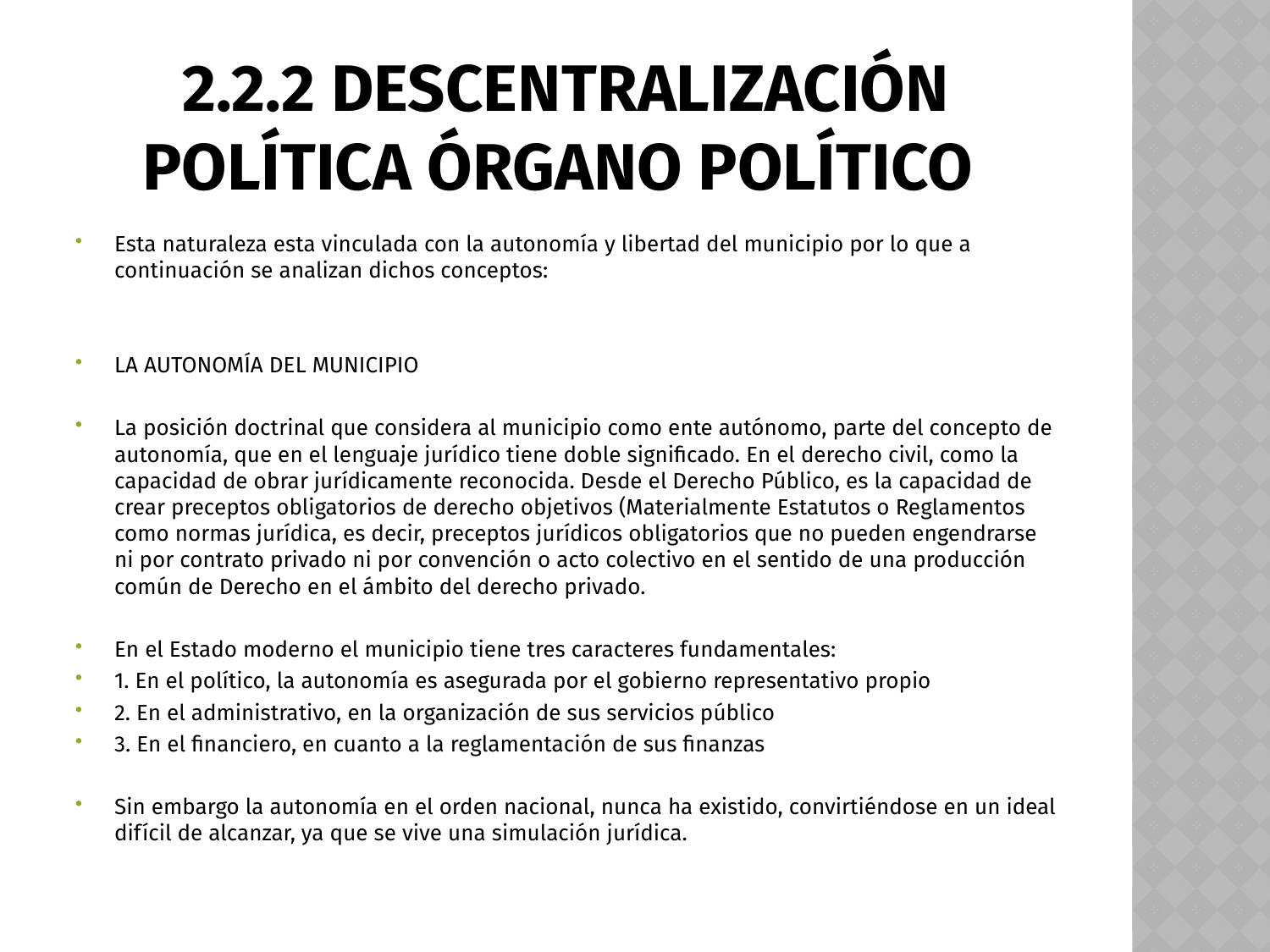

# 2.2.2 Descentralización política Órgano político
Esta naturaleza esta vinculada con la autonomía y libertad del municipio por lo que a continuación se analizan dichos conceptos:

LA AUTONOMÍA DEL MUNICIPIO

La posición doctrinal que considera al municipio como ente autónomo, parte del concepto de autonomía, que en el lenguaje jurídico tiene doble significado. En el derecho civil, como la capacidad de obrar jurídicamente reconocida. Desde el Derecho Público, es la capacidad de crear preceptos obligatorios de derecho objetivos (Materialmente Estatutos o Reglamentos como normas jurídica, es decir, preceptos jurídicos obligatorios que no pueden engendrarse ni por contrato privado ni por convención o acto colectivo en el sentido de una producción común de Derecho en el ámbito del derecho privado.

En el Estado moderno el municipio tiene tres caracteres fundamentales:
1. En el político, la autonomía es asegurada por el gobierno representativo propio
2. En el administrativo, en la organización de sus servicios público
3. En el financiero, en cuanto a la reglamentación de sus finanzas

Sin embargo la autonomía en el orden nacional, nunca ha existido, convirtiéndose en un ideal difícil de alcanzar, ya que se vive una simulación jurídica.